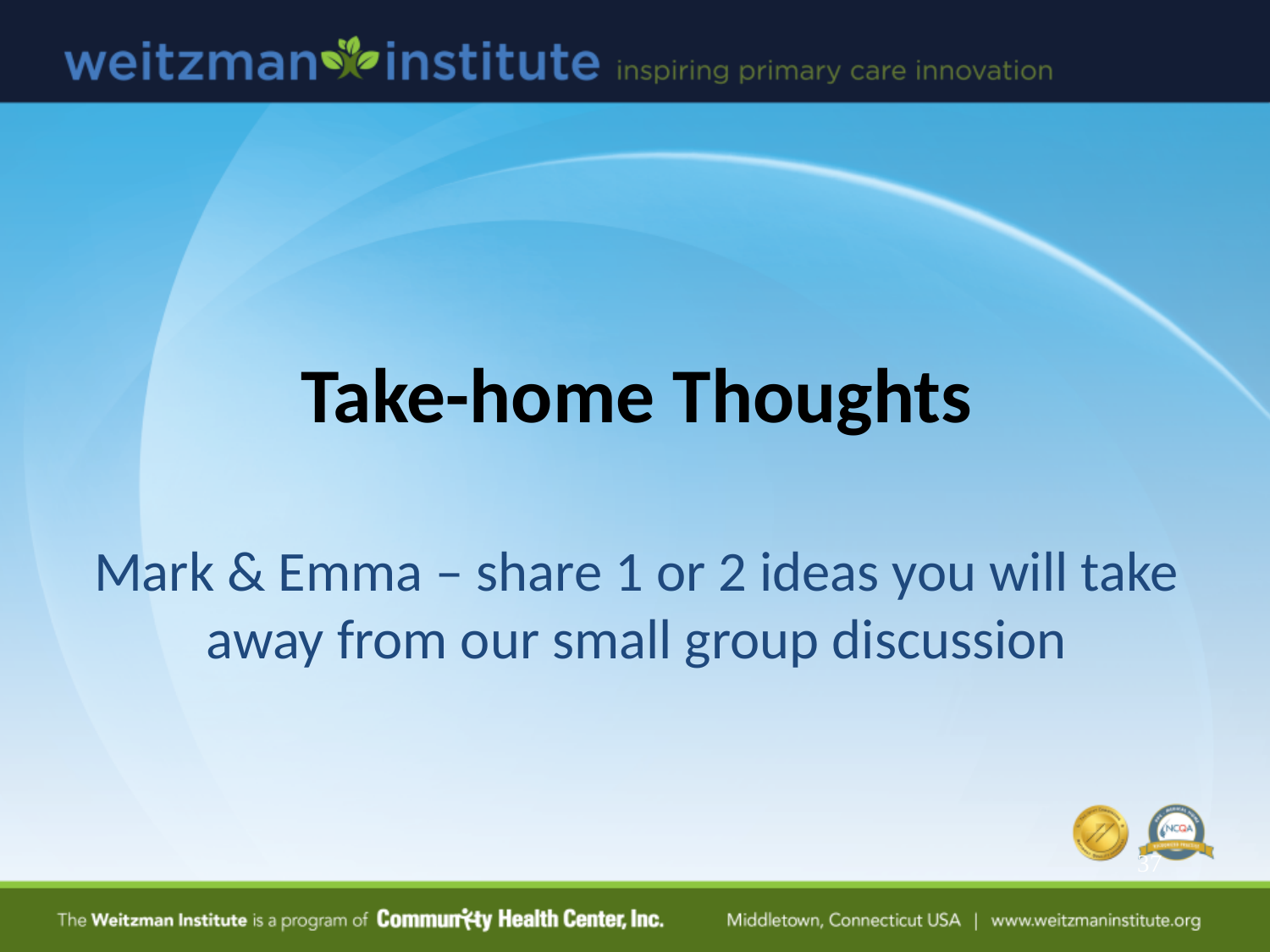

# Take-home Thoughts
Mark & Emma – share 1 or 2 ideas you will take away from our small group discussion
37